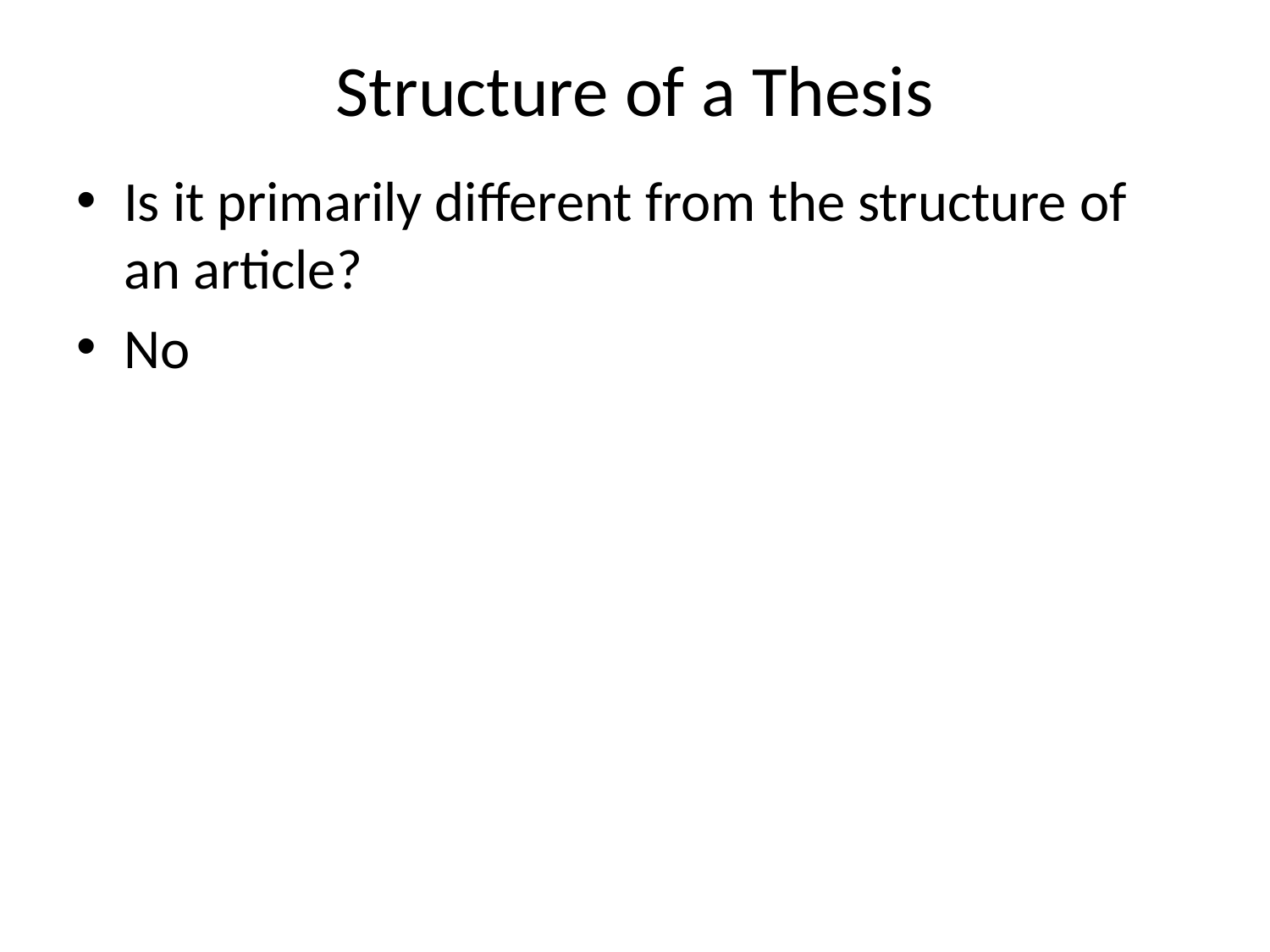

# Structure of a Thesis
Is it primarily different from the structure of an article?
No